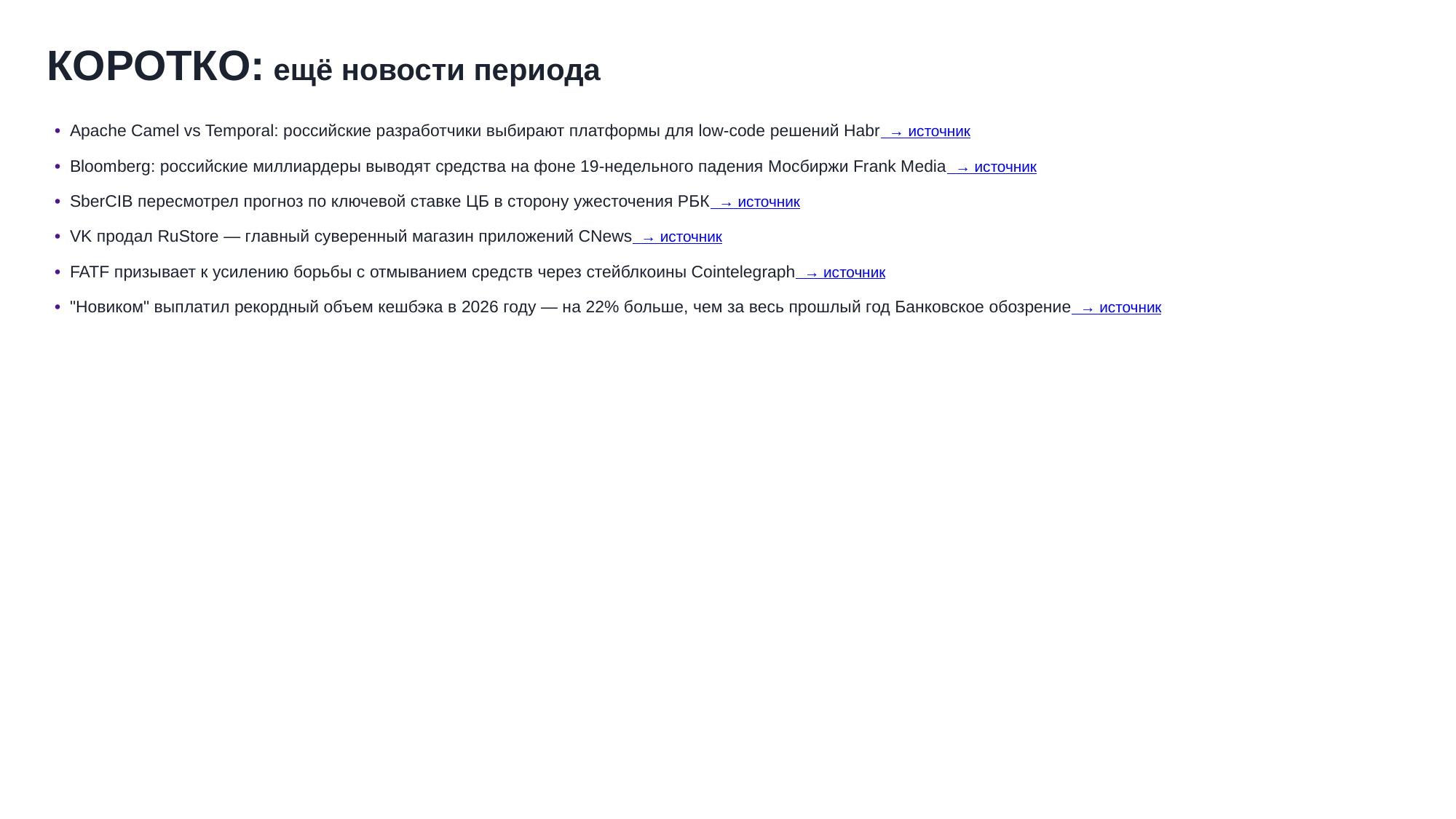

КОРОТКО: ещё новости периода
•  Apache Camel vs Temporal: российские разработчики выбирают платформы для low-code решений Habr  → источник
•  Bloomberg: российские миллиардеры выводят средства на фоне 19-недельного падения Мосбиржи Frank Media  → источник
•  SberCIB пересмотрел прогноз по ключевой ставке ЦБ в сторону ужесточения РБК  → источник
•  VK продал RuStore — главный суверенный магазин приложений CNews  → источник
•  FATF призывает к усилению борьбы с отмыванием средств через стейблкоины Cointelegraph  → источник
•  "Новиком" выплатил рекордный объем кешбэка в 2026 году — на 22% больше, чем за весь прошлый год Банковское обозрение  → источник